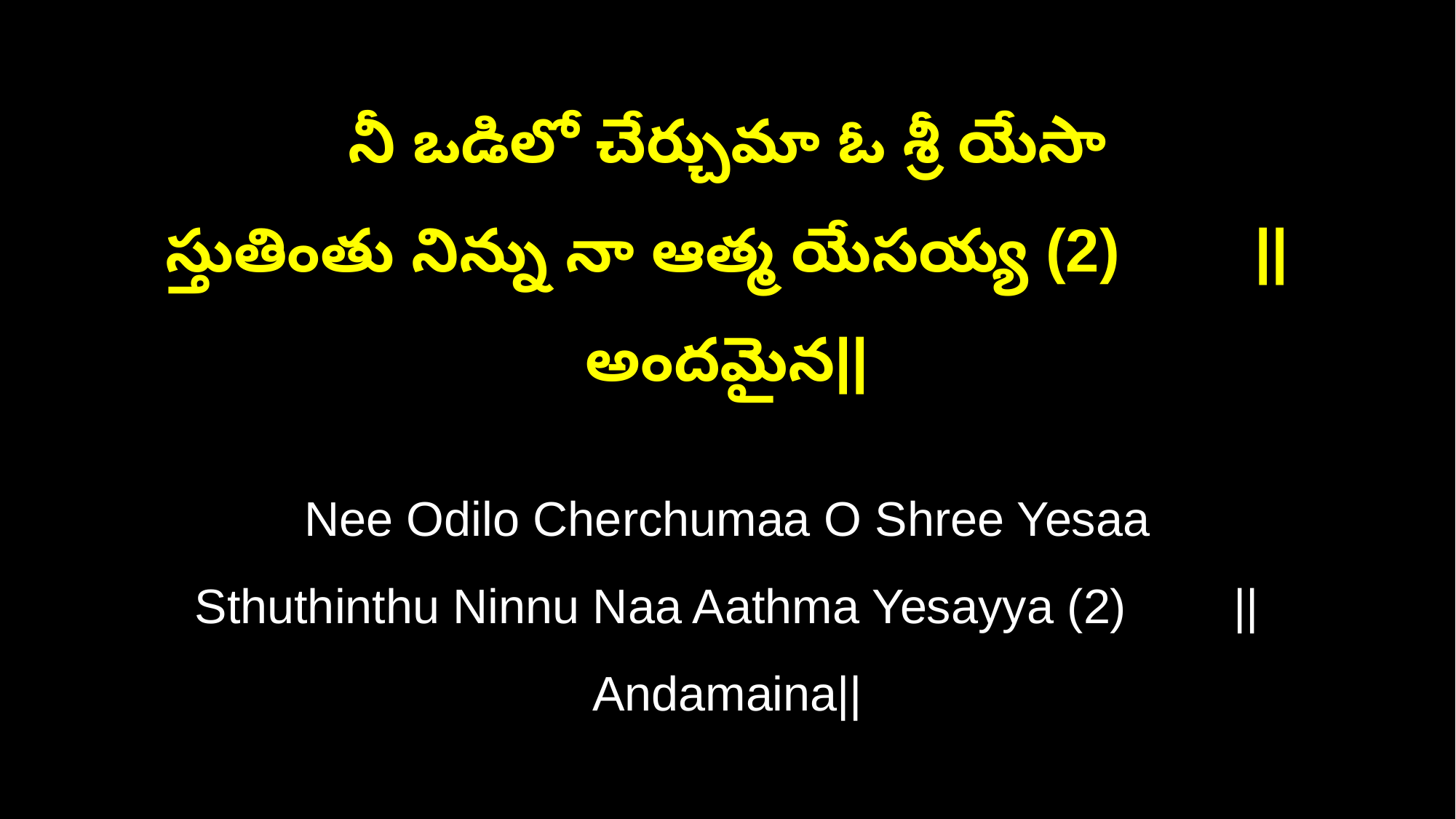

నీ ఒడిలో చేర్చుమా ఓ శ్రీ యేసా
స్తుతింతు నిన్ను నా ఆత్మ యేసయ్య (2)        ||అందమైన||
Nee Odilo Cherchumaa O Shree Yesaa
Sthuthinthu Ninnu Naa Aathma Yesayya (2)        ||Andamaina||